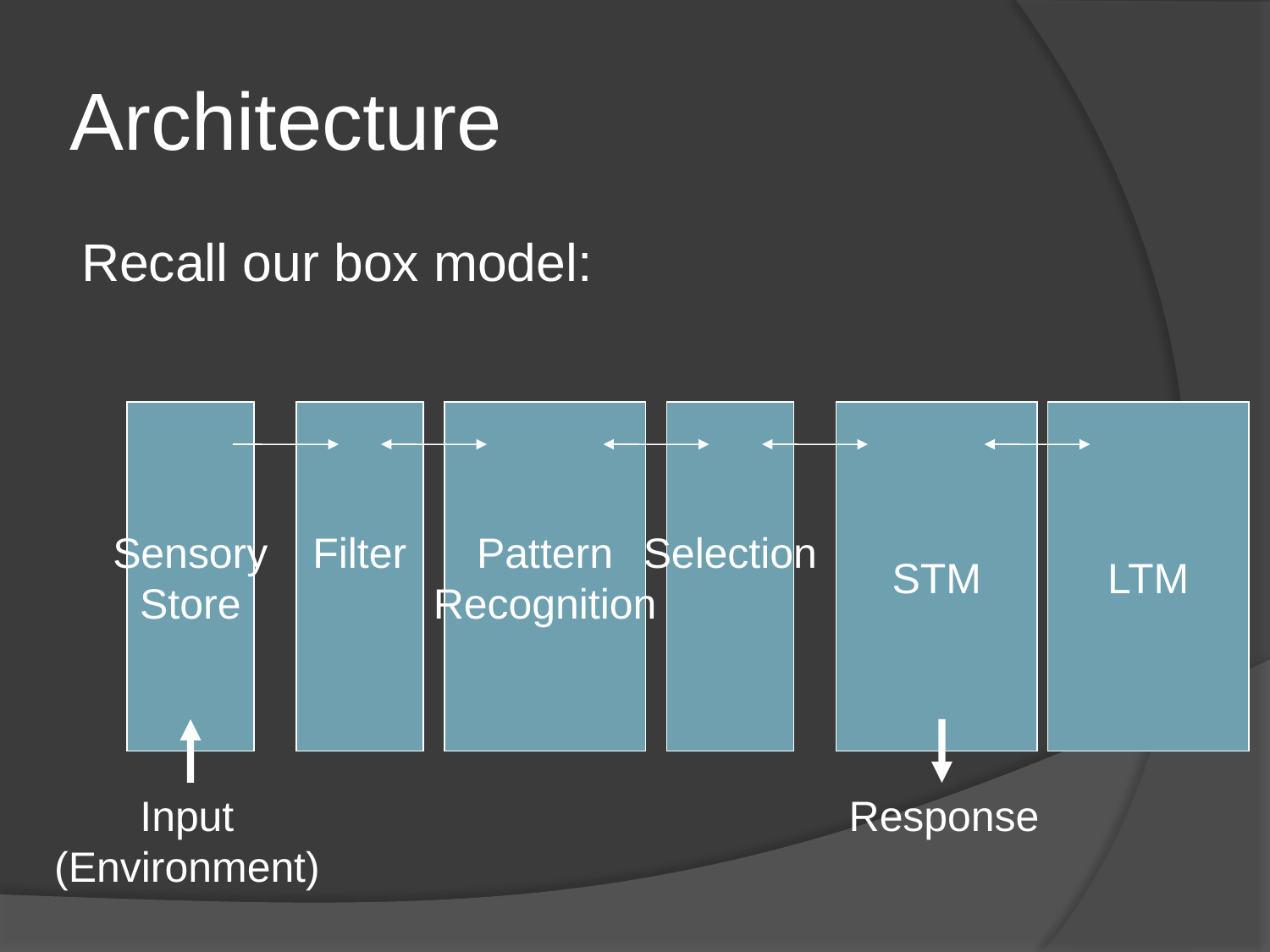

# Architecture
Recall our box model:
Sensory
Store
Filter

Pattern
Recognition
Selection

STM
LTM

Input
(Environment)
Response